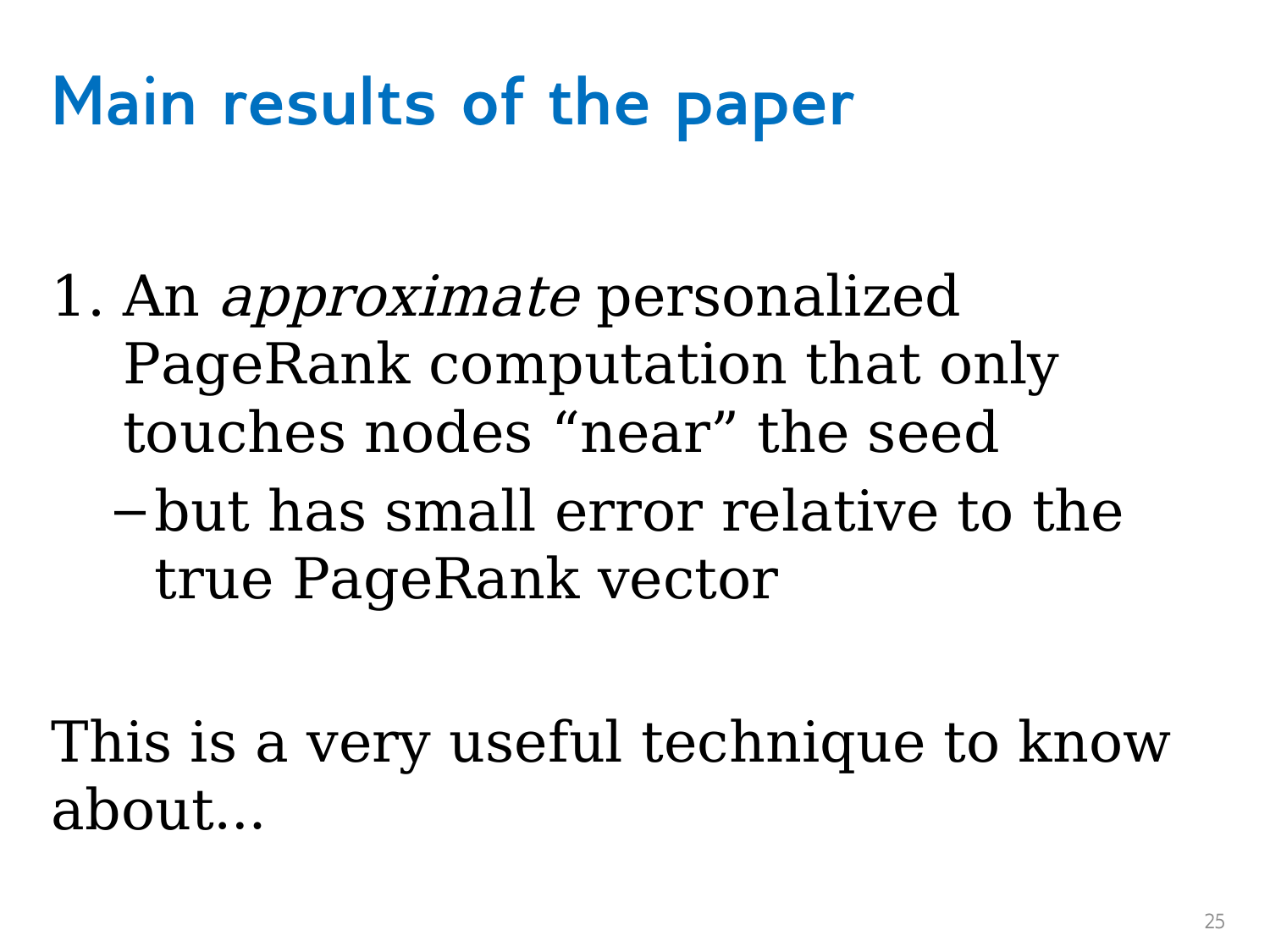

# Main results of the paper

An approximate personalized PageRank computation that only touches nodes “near” the seed
but has small error relative to the true PageRank vector

This is a very useful technique to know about…
25